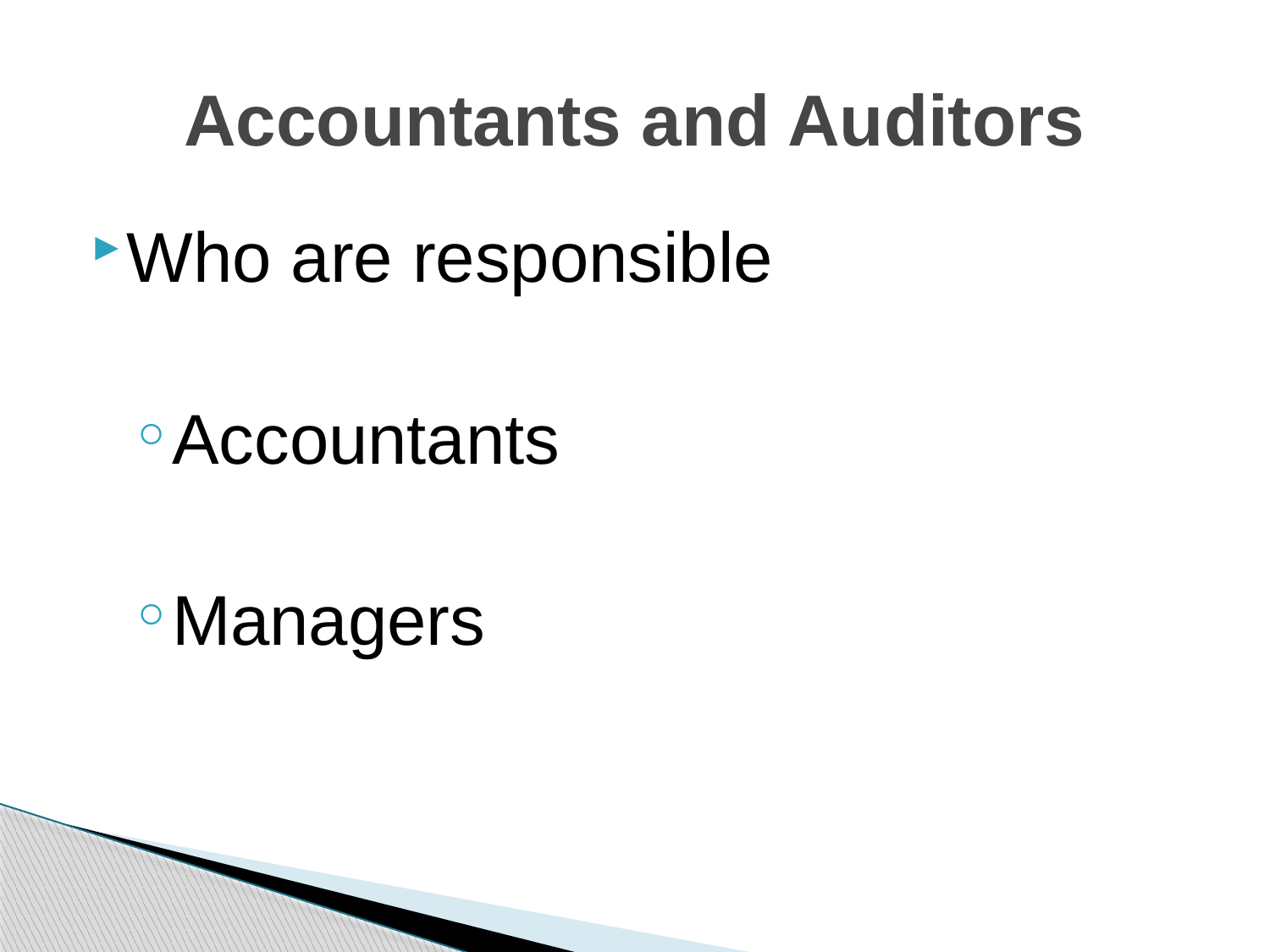

# Accountants and Auditors
Who are responsible

Accountants

Managers